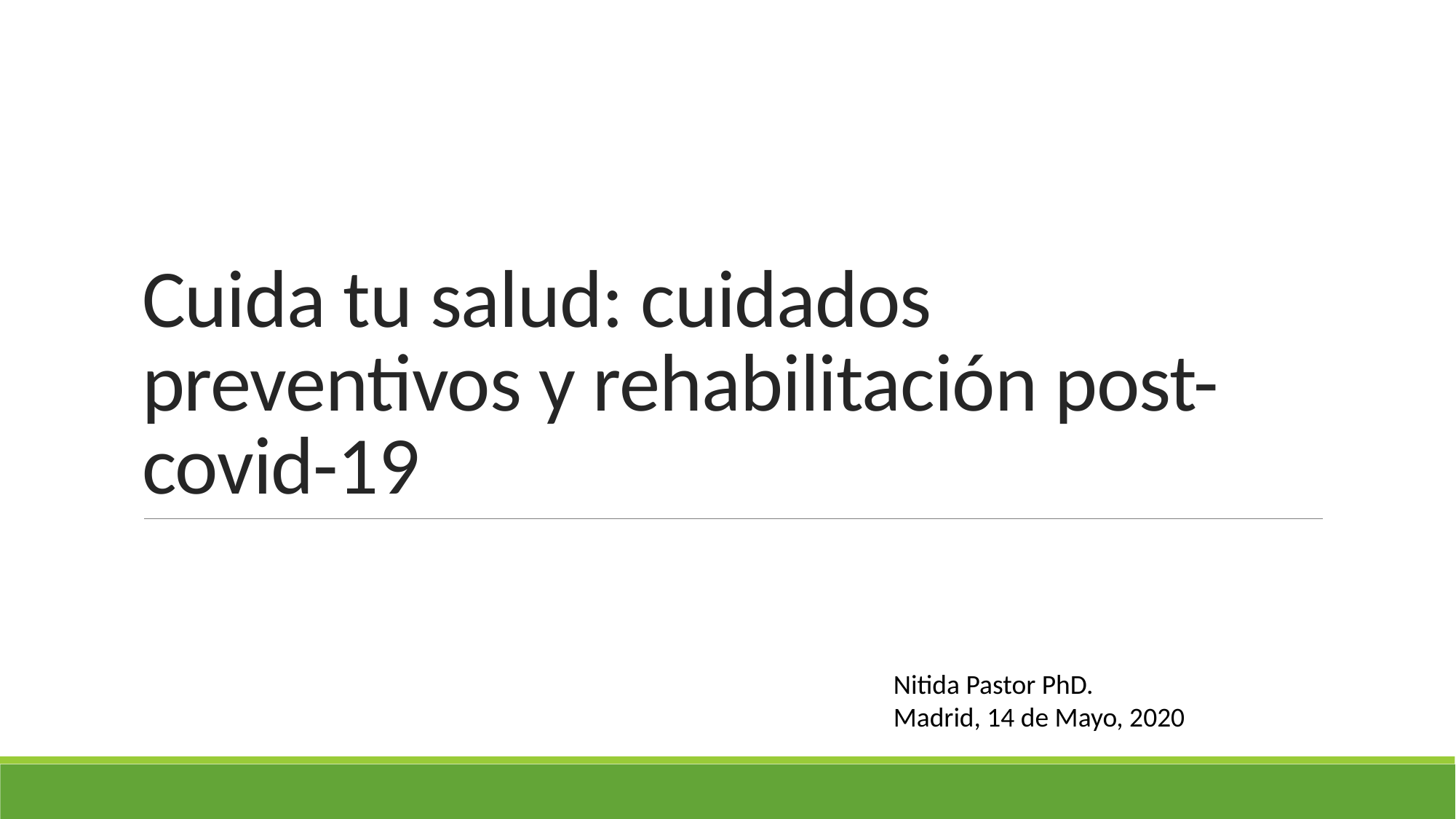

# Cuida tu salud: cuidados preventivos y rehabilitación post-covid-19
Nitida Pastor PhD.
Madrid, 14 de Mayo, 2020